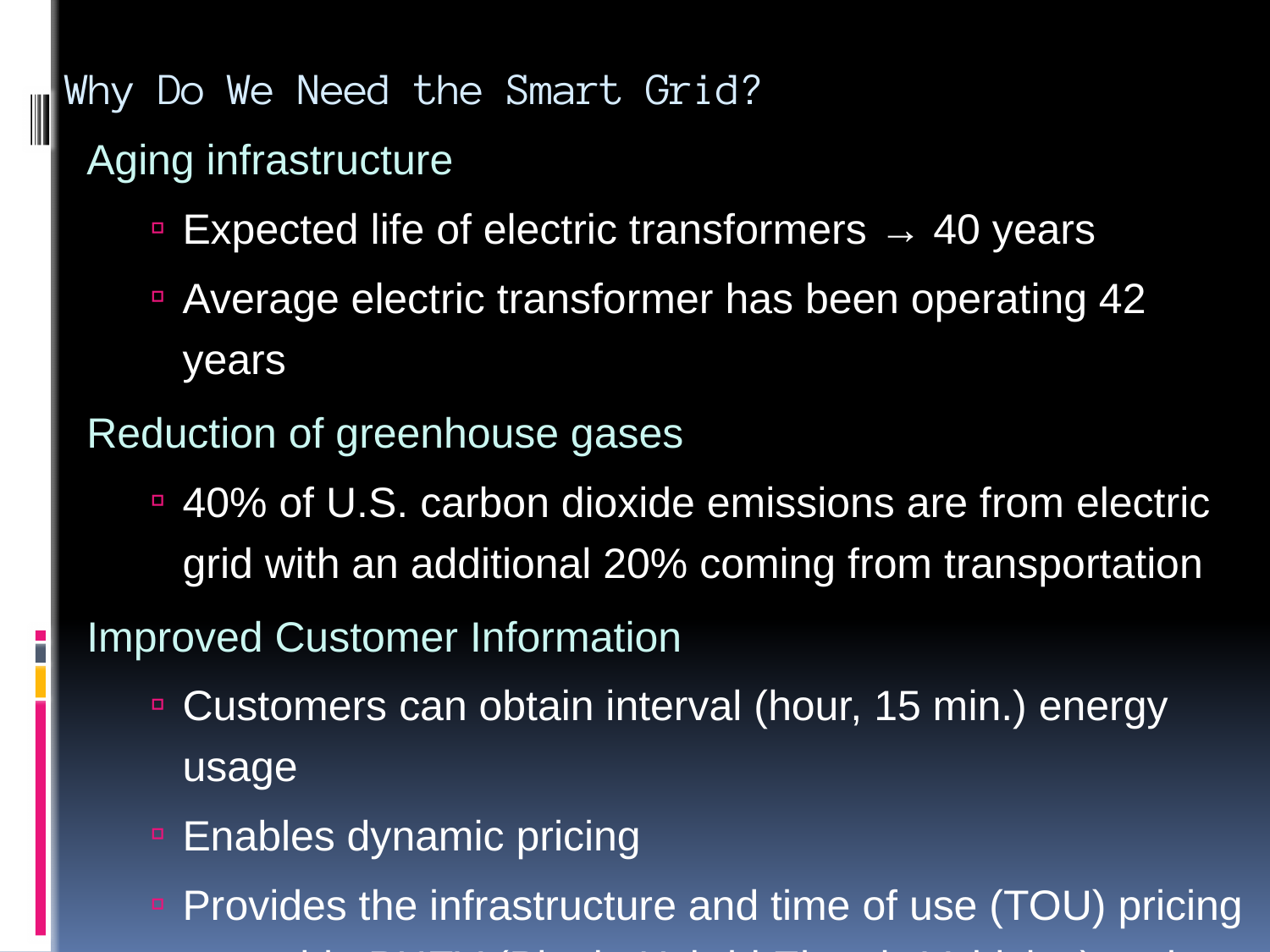

# Why Do We Need the Smart Grid?
Aging infrastructure
Expected life of electric transformers → 40 years
Average electric transformer has been operating 42 years
Reduction of greenhouse gases
40% of U.S. carbon dioxide emissions are from electric grid with an additional 20% coming from transportation
Improved Customer Information
Customers can obtain interval (hour, 15 min.) energy usage
Enables dynamic pricing
Provides the infrastructure and time of use (TOU) pricing to enable PHEV (Plugin Hybrid Electric Vehicles) and EVs (Electric Vehicles) at homes